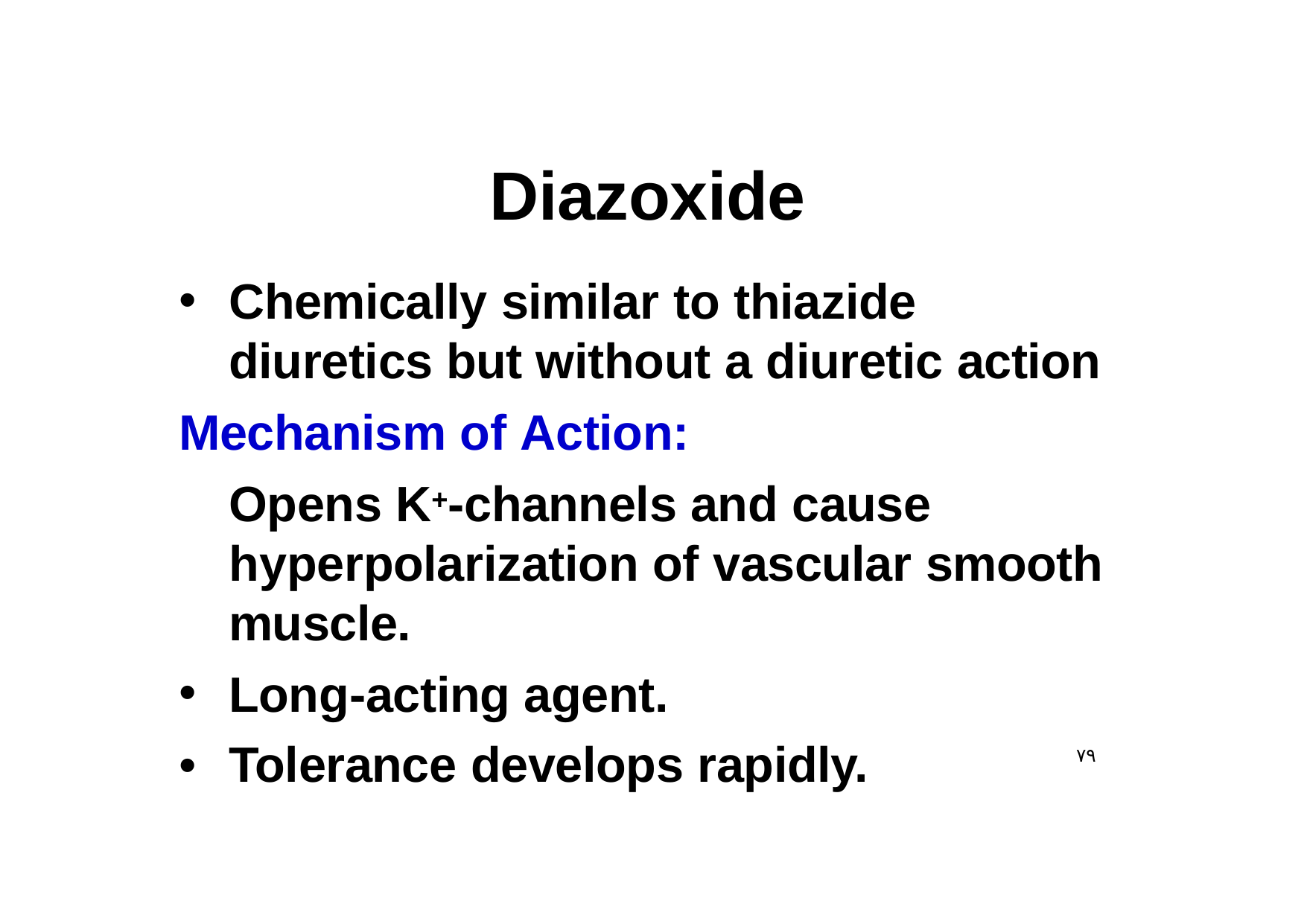

# Diazoxide
Chemically similar to thiazide diuretics but without a diuretic action
Mechanism of Action:
Opens K+-channels and cause hyperpolarization of vascular smooth muscle.
Long-acting agent.

•
Tolerance develops rapidly.
٧٩